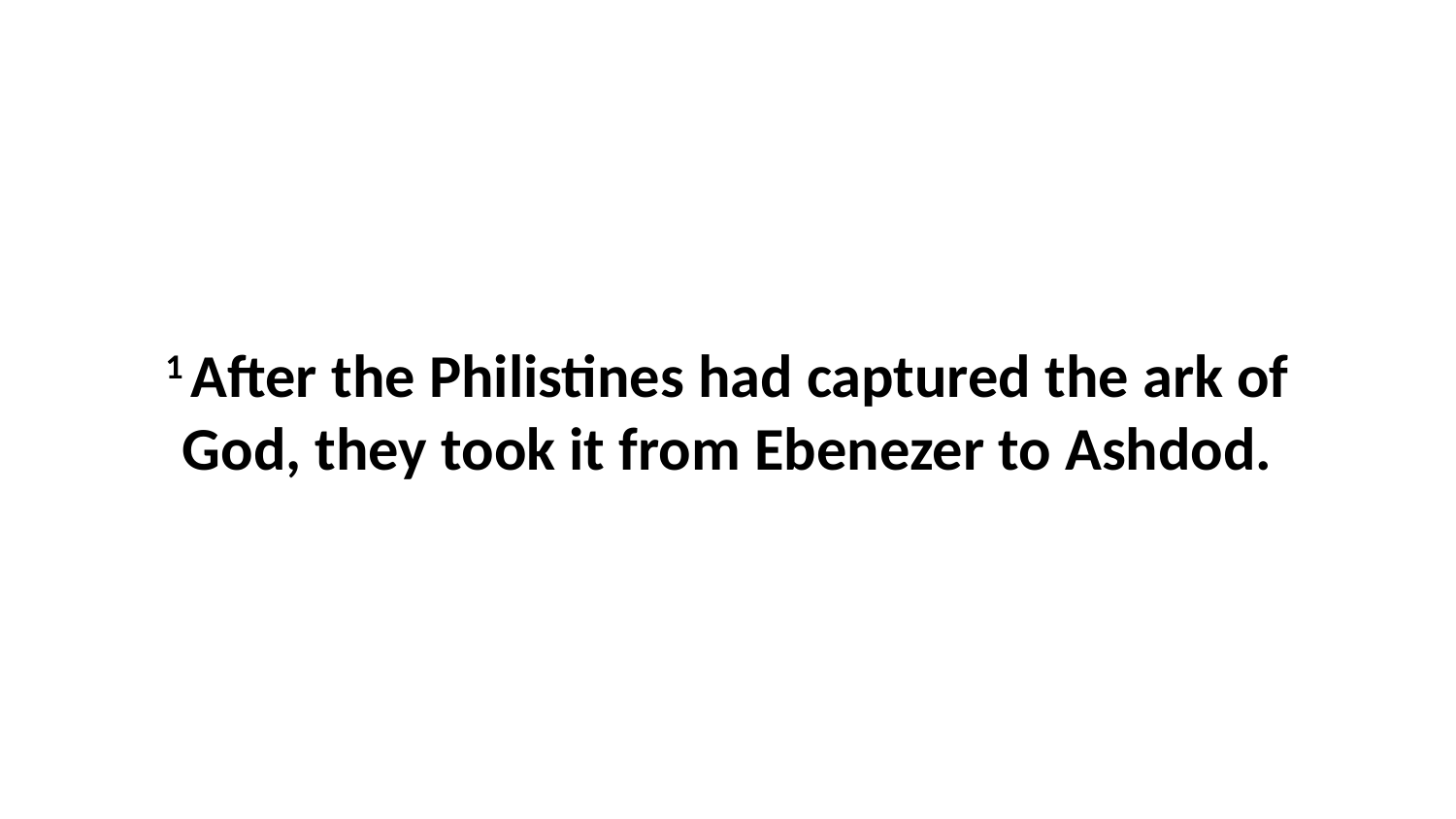

1 After the Philistines had captured the ark of God, they took it from Ebenezer to Ashdod.